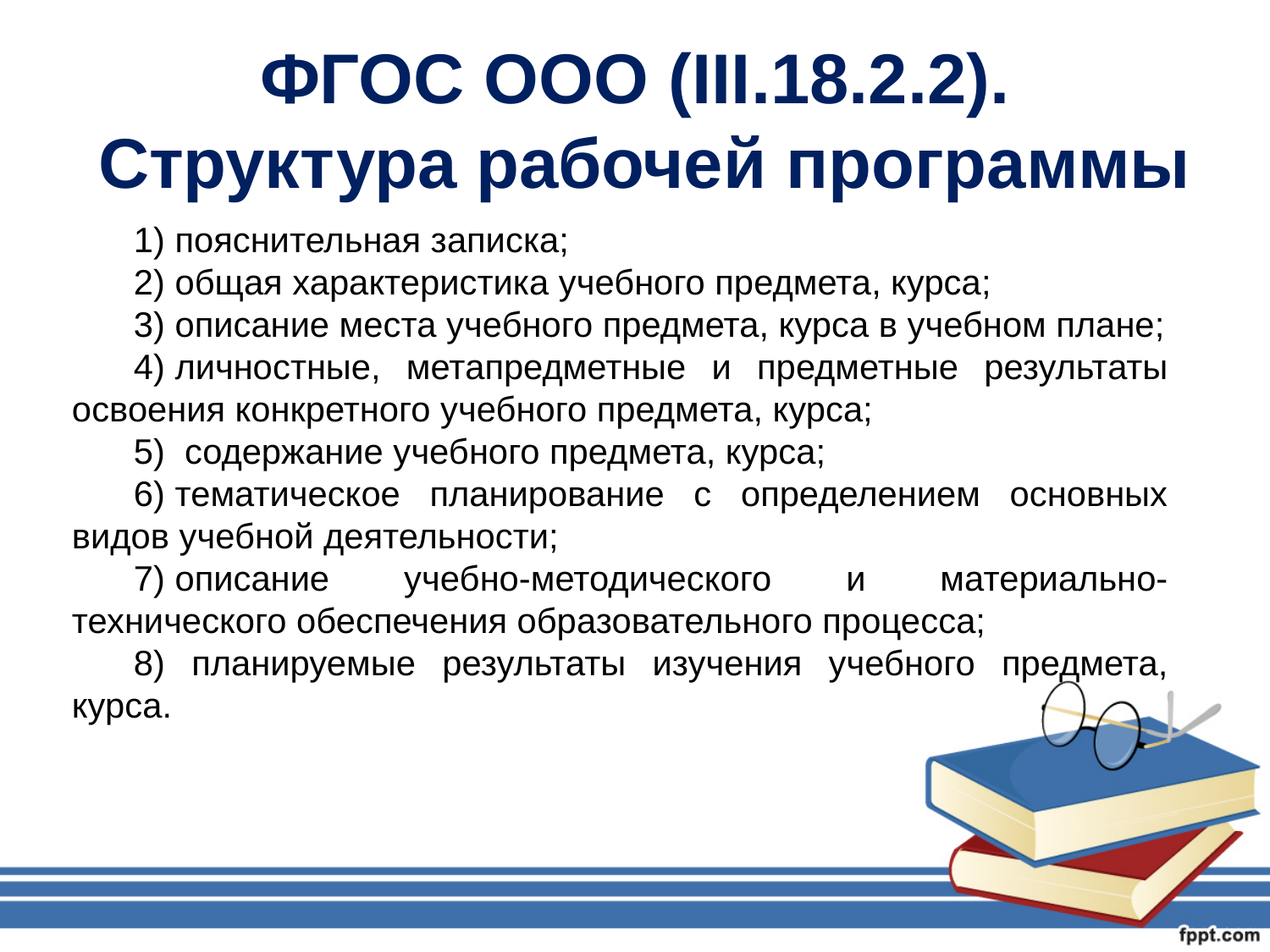

# ФГОС ООО (III.18.2.2). Структура рабочей программы
1) пояснительная записка;
2) общая характеристика учебного предмета, курса;
3) описание места учебного предмета, курса в учебном плане;
4) личностные, метапредметные и предметные результаты освоения конкретного учебного предмета, курса;
5)  содержание учебного предмета, курса;
6) тематическое планирование с определением основных видов учебной деятельности;
7) описание учебно-методического и материально-технического обеспечения образовательного процесса;
8) планируемые результаты изучения учебного предмета, курса.